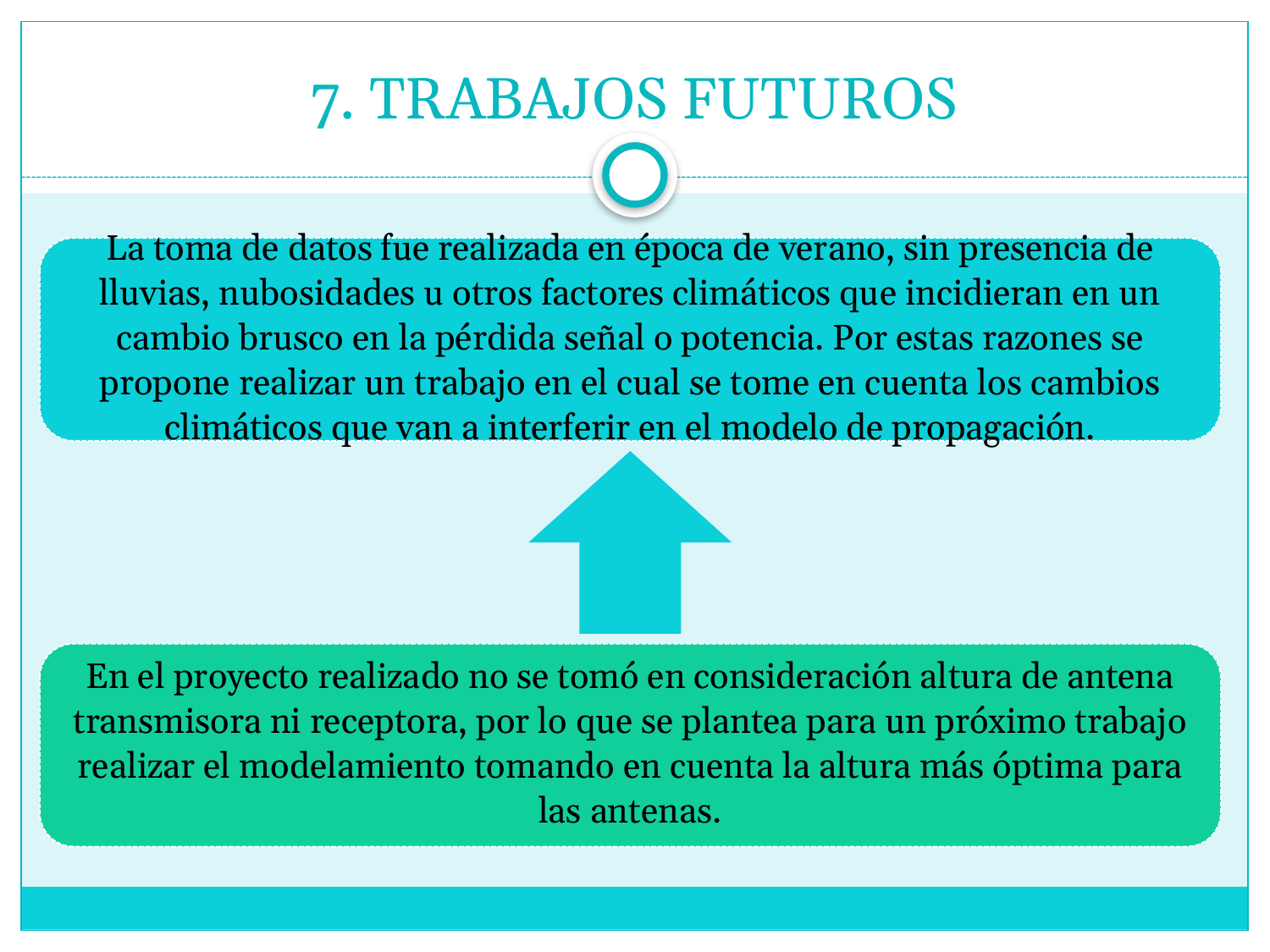

# 7. TRABAJOS FUTUROS
La toma de datos fue realizada en época de verano, sin presencia de lluvias, nubosidades u otros factores climáticos que incidieran en un cambio brusco en la pérdida señal o potencia. Por estas razones se propone realizar un trabajo en el cual se tome en cuenta los cambios climáticos que van a interferir en el modelo de propagación.
En el proyecto realizado no se tomó en consideración altura de antena transmisora ni receptora, por lo que se plantea para un próximo trabajo realizar el modelamiento tomando en cuenta la altura más óptima para las antenas.